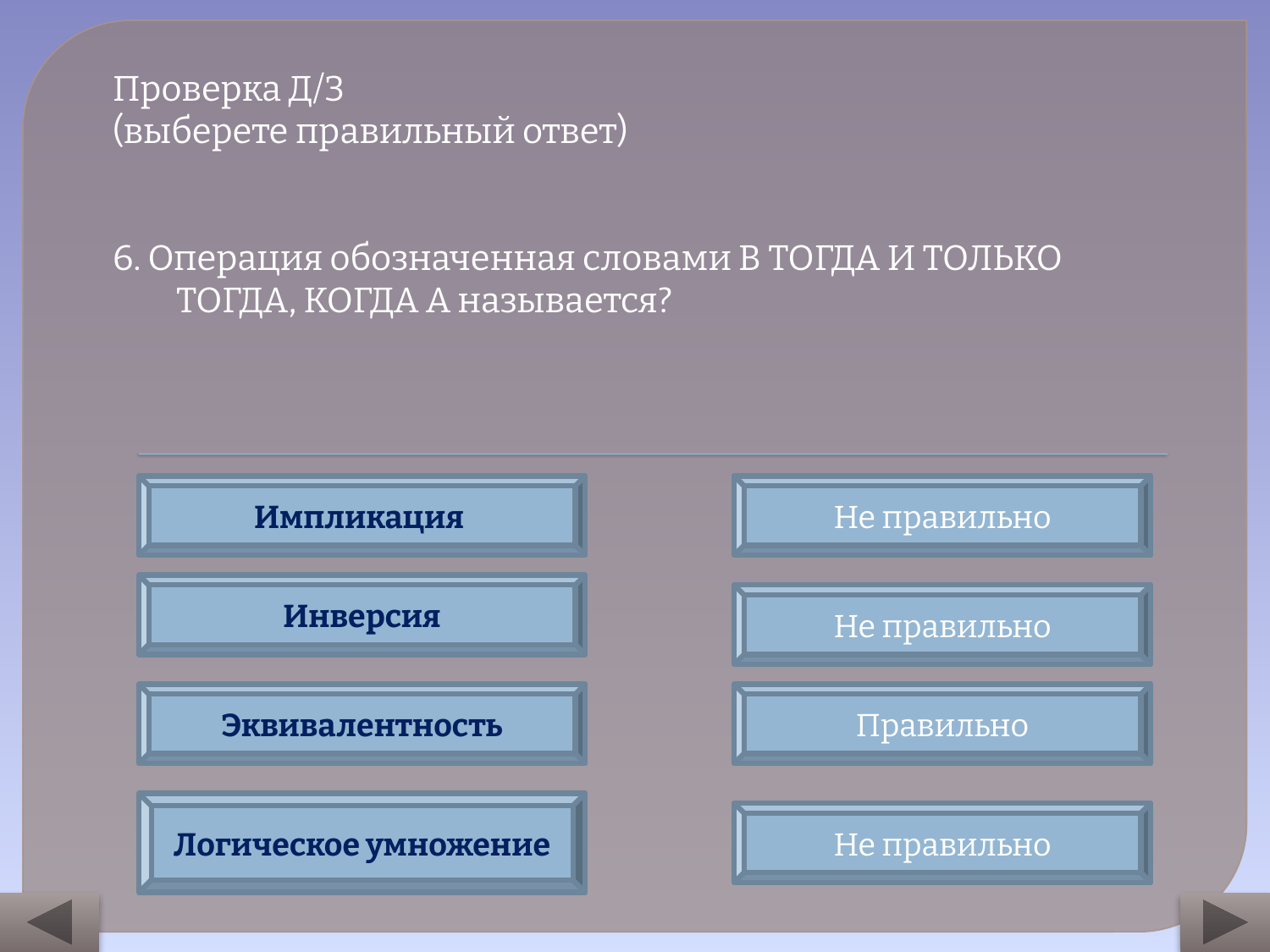

Проверка Д/З
(выберете правильный ответ)

6. Операция обозначенная словами В ТОГДА И ТОЛЬКО ТОГДА, КОГДА А называется?

Импликация
Не правильно

Инверсия

Не правильно

Эквивалентность

Правильно
Логическое умножение
Не правильно